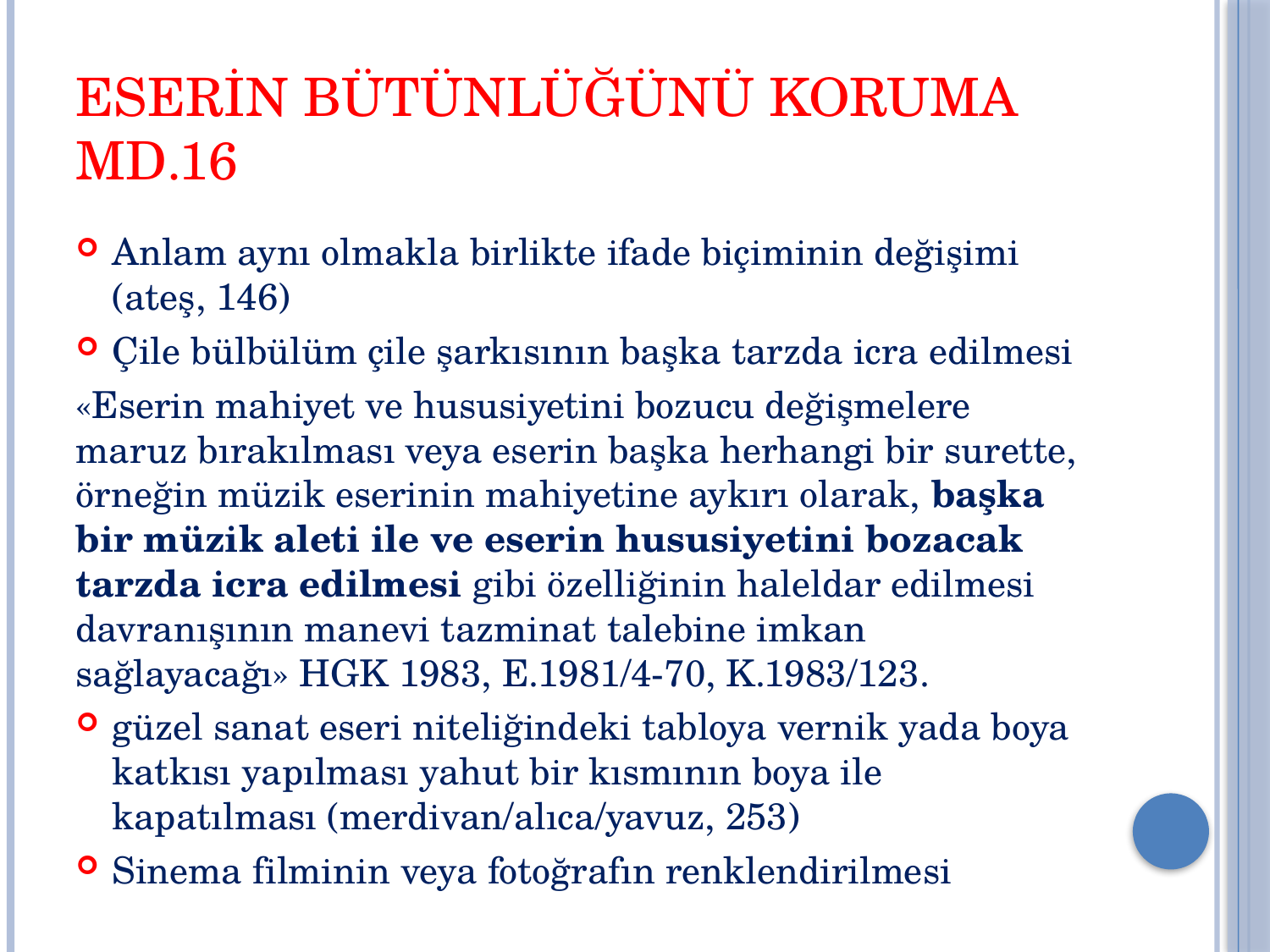

# Eserin Bütünlüğünü Koruma md.16
Anlam aynı olmakla birlikte ifade biçiminin değişimi (ateş, 146)
Çile bülbülüm çile şarkısının başka tarzda icra edilmesi
«Eserin mahiyet ve hususiyetini bozucu değişmelere maruz bırakılması veya eserin başka herhangi bir surette, örneğin müzik eserinin mahiyetine aykırı olarak, başka bir müzik aleti ile ve eserin hususiyetini bozacak tarzda icra edilmesi gibi özelliğinin haleldar edilmesi davranışının manevi tazminat talebine imkan sağlayacağı» HGK 1983, E.1981/4-70, K.1983/123.
güzel sanat eseri niteliğindeki tabloya vernik yada boya katkısı yapılması yahut bir kısmının boya ile kapatılması (merdivan/alıca/yavuz, 253)
Sinema filminin veya fotoğrafın renklendirilmesi